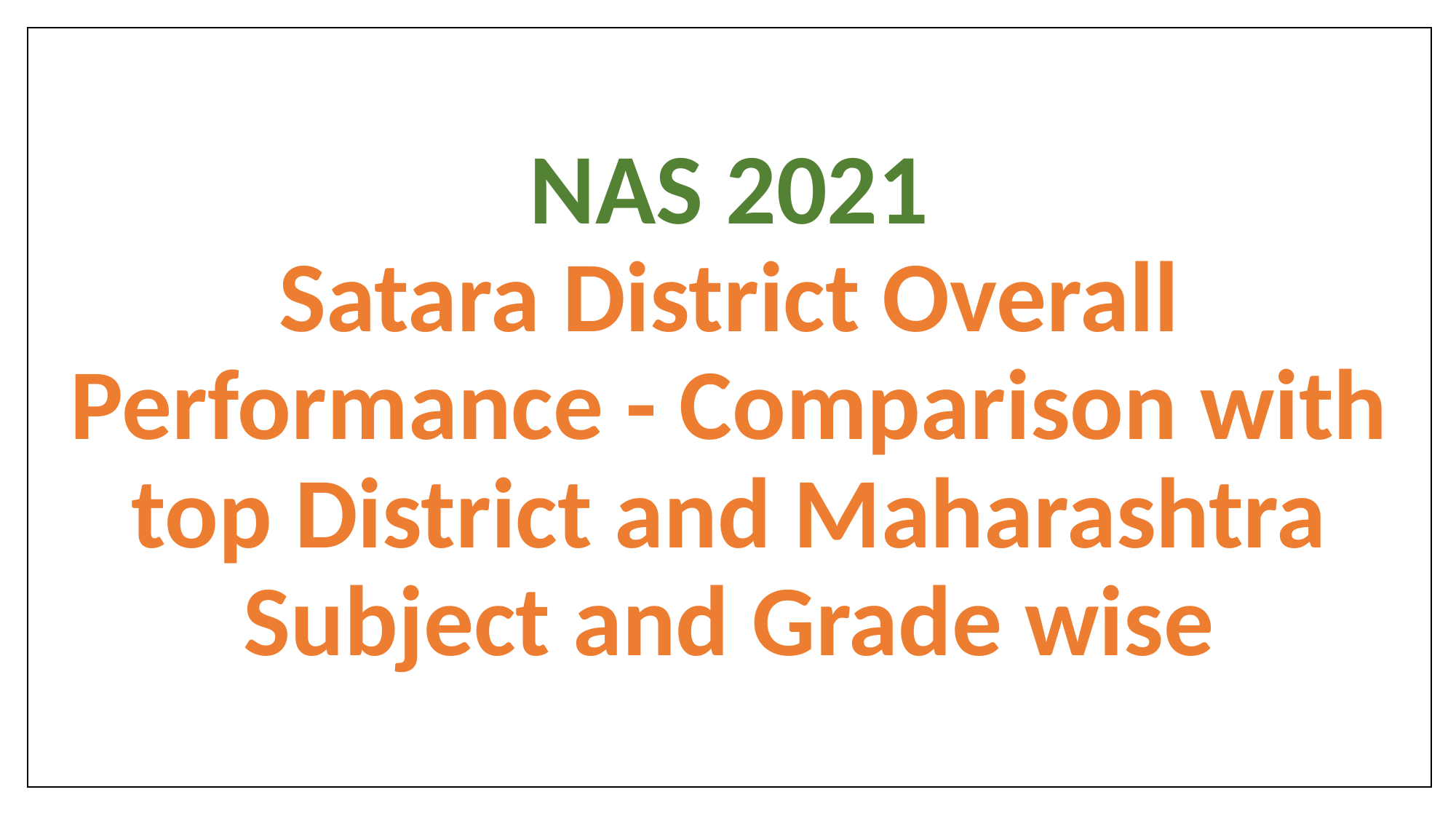

# NAS 2021 Satara District Overall Performance - Comparison with top District and Maharashtra Subject and Grade wise